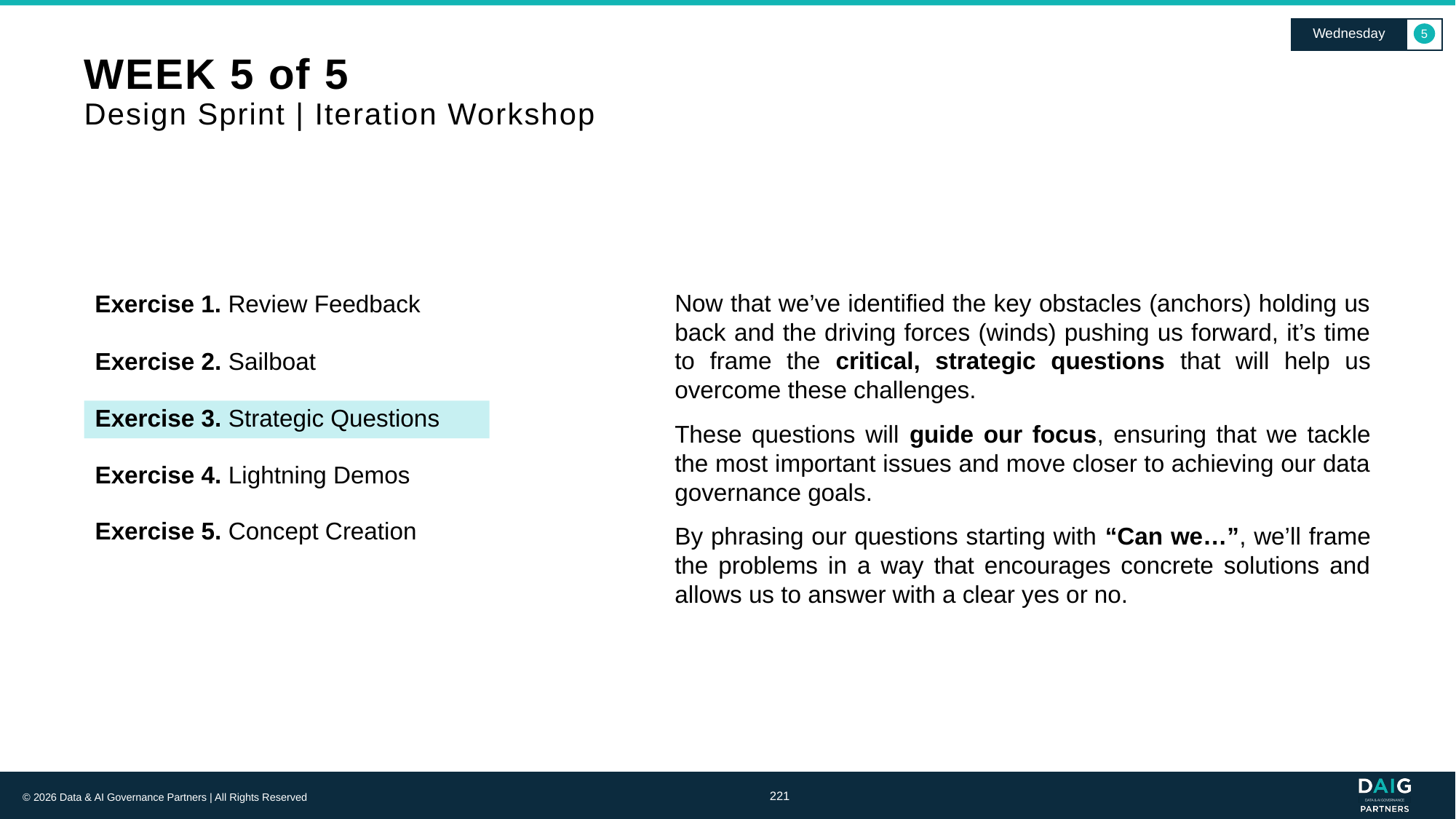

Wednesday

5
# WEEK 5 of 5 Design Sprint | Iteration Workshop
Exercise 1. Review Feedback
Now that we’ve identified the key obstacles (anchors) holding us back and the driving forces (winds) pushing us forward, it’s time to frame the critical, strategic questions that will help us overcome these challenges.
These questions will guide our focus, ensuring that we tackle the most important issues and move closer to achieving our data governance goals.
By phrasing our questions starting with “Can we…”, we’ll frame the problems in a way that encourages concrete solutions and allows us to answer with a clear yes or no.
Exercise 2. Sailboat
Exercise 3. Strategic Questions
Exercise 4. Lightning Demos
Exercise 5. Concept Creation
221
© 2026 Data & AI Governance Partners | All Rights Reserved